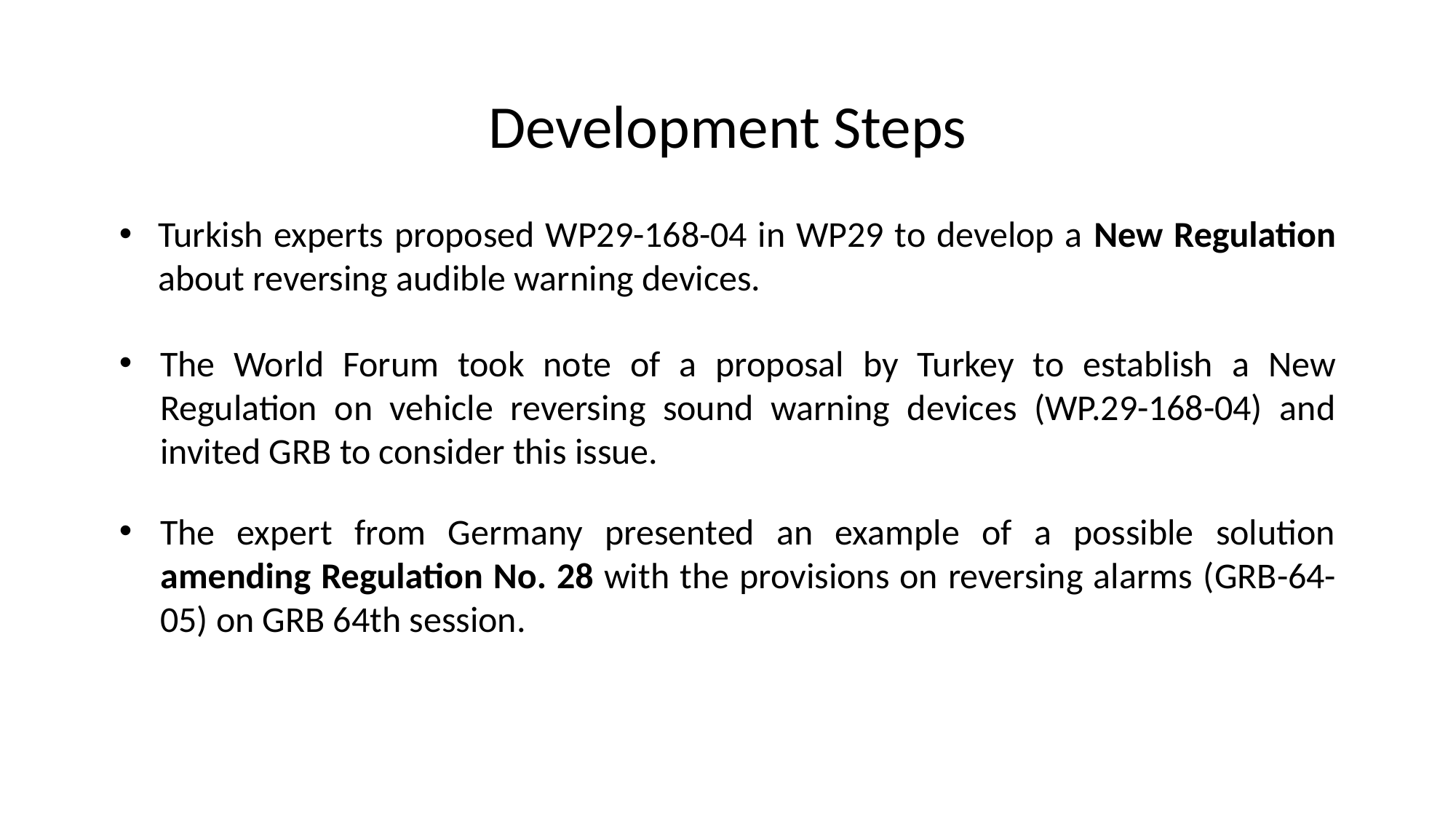

Development Steps
Turkish experts proposed WP29-168-04 in WP29 to develop a New Regulation about reversing audible warning devices.

The World Forum took note of a proposal by Turkey to establish a New Regulation on vehicle reversing sound warning devices (WP.29-168-04) and invited GRB to consider this issue.

The expert from Germany presented an example of a possible solution amending Regulation No. 28 with the provisions on reversing alarms (GRB-64-05) on GRB 64th session.